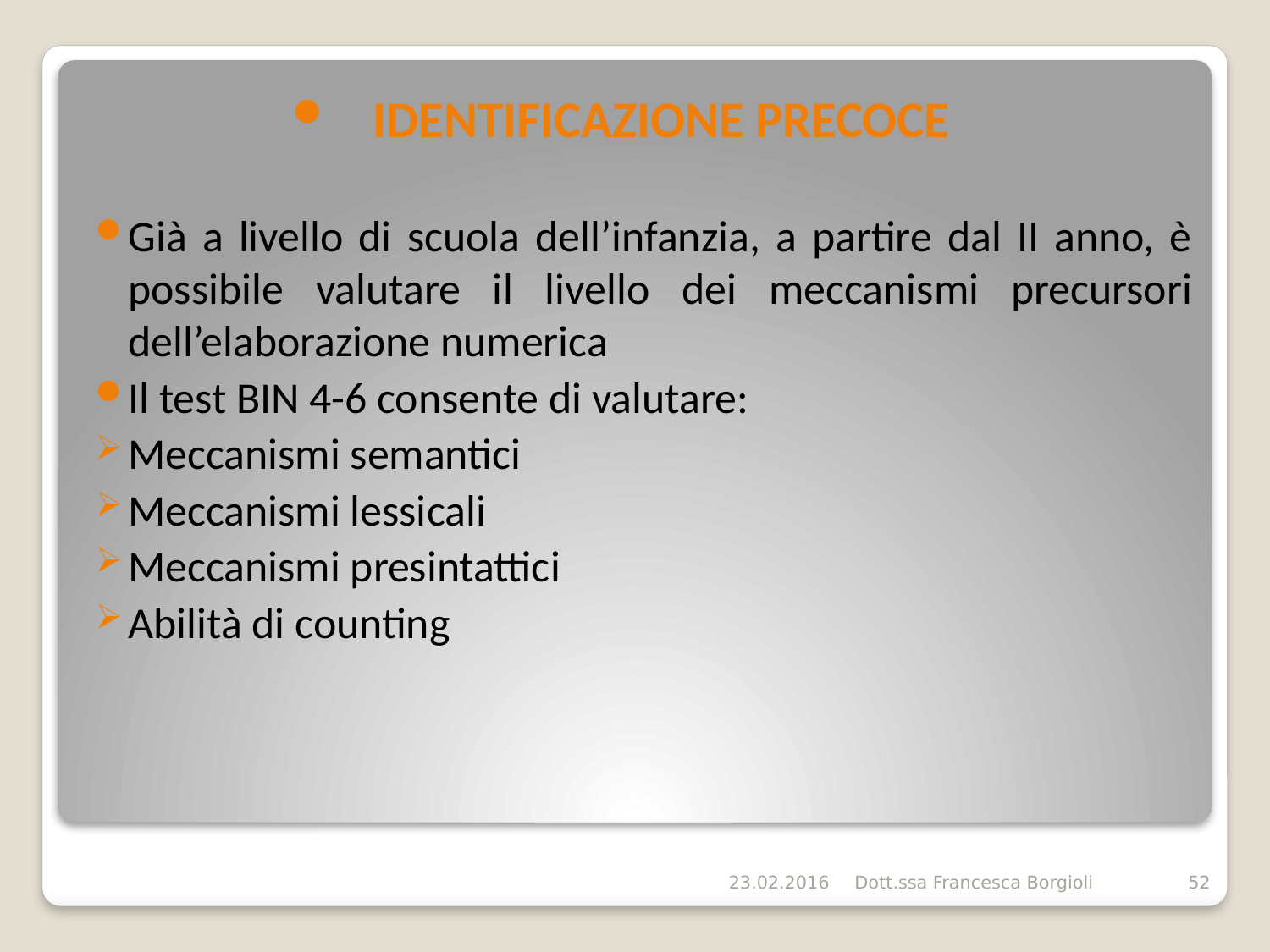

IDENTIFICAZIONE PRECOCE

Già a livello di scuola dell’infanzia, a partire dal II anno, è possibile valutare il livello dei meccanismi precursori dell’elaborazione numerica
Il test BIN 4-6 consente di valutare:
Meccanismi semantici
Meccanismi lessicali
Meccanismi presintattici
Abilità di counting

#
23.02.2016
Dott.ssa Francesca Borgioli
52